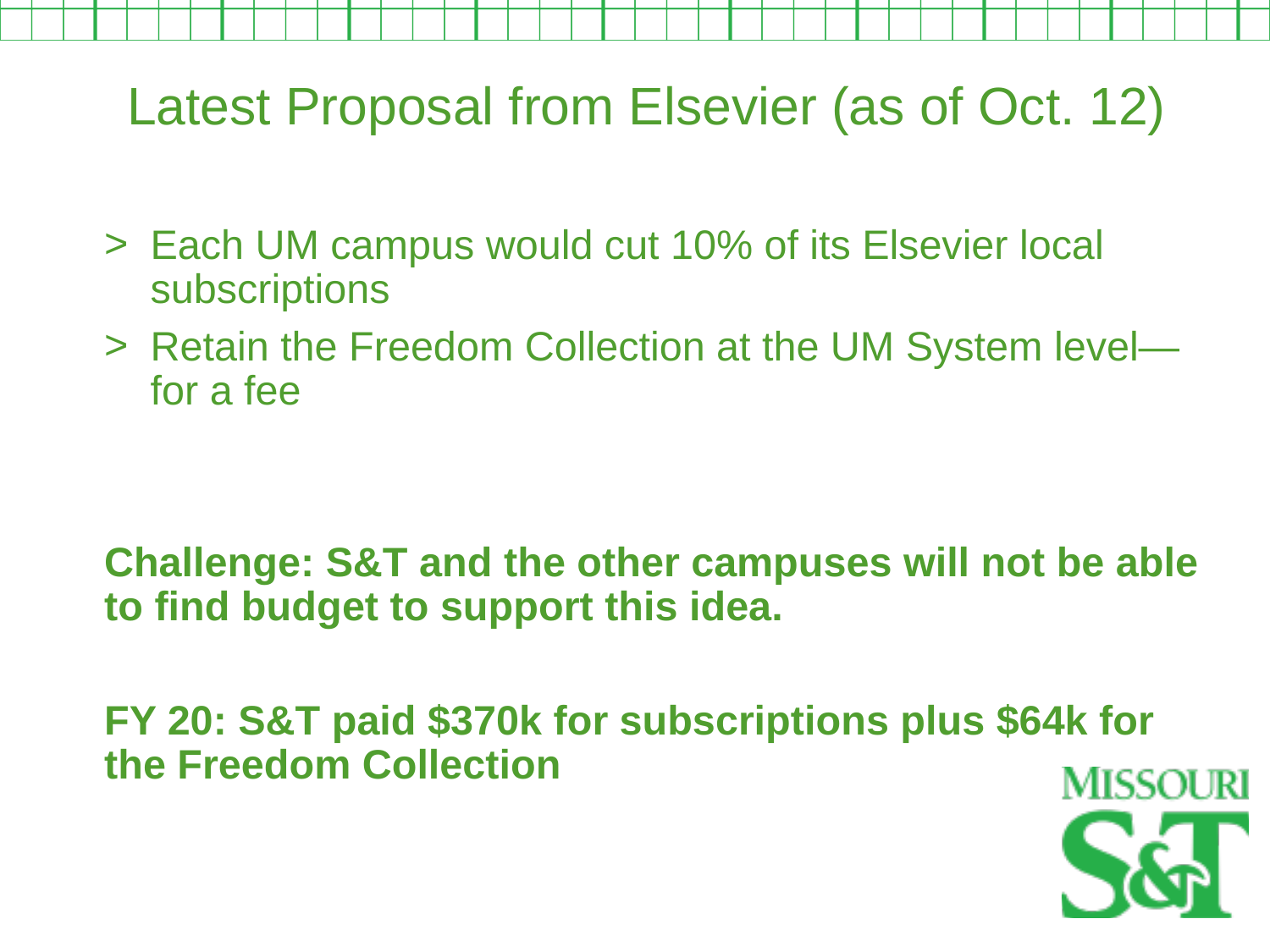

Latest Proposal from Elsevier (as of Oct. 12)

Each UM campus would cut 10% of its Elsevier local subscriptions
Retain the Freedom Collection at the UM System level—for a fee

Challenge: S&T and the other campuses will not be able to find budget to support this idea.

FY 20: S&T paid $370k for subscriptions plus $64k for the Freedom Collection